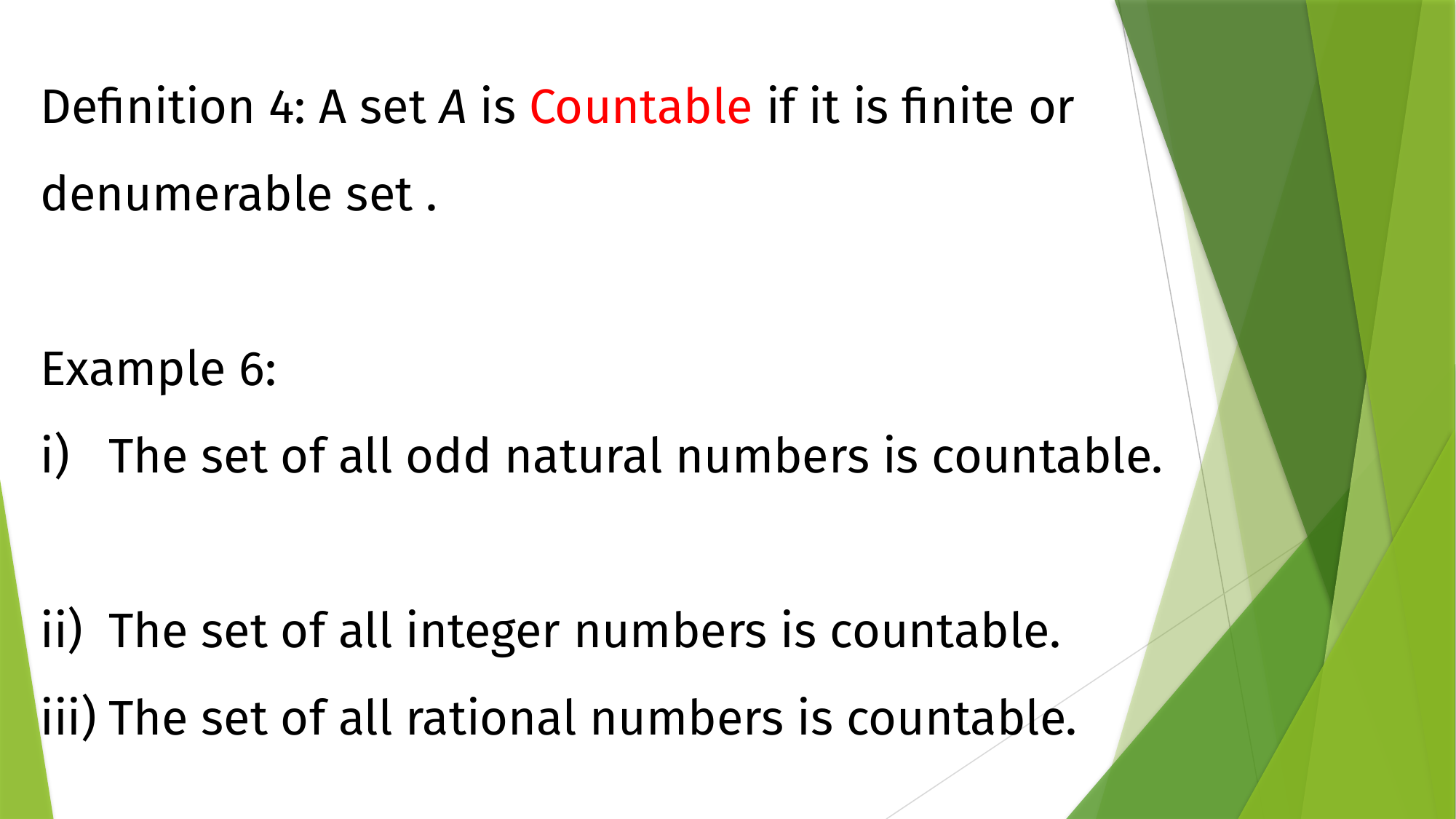

Definition 4: A set A is Countable if it is finite or denumerable set .

Example 6:
The set of all odd natural numbers is countable.

The set of all integer numbers is countable.
The set of all rational numbers is countable.